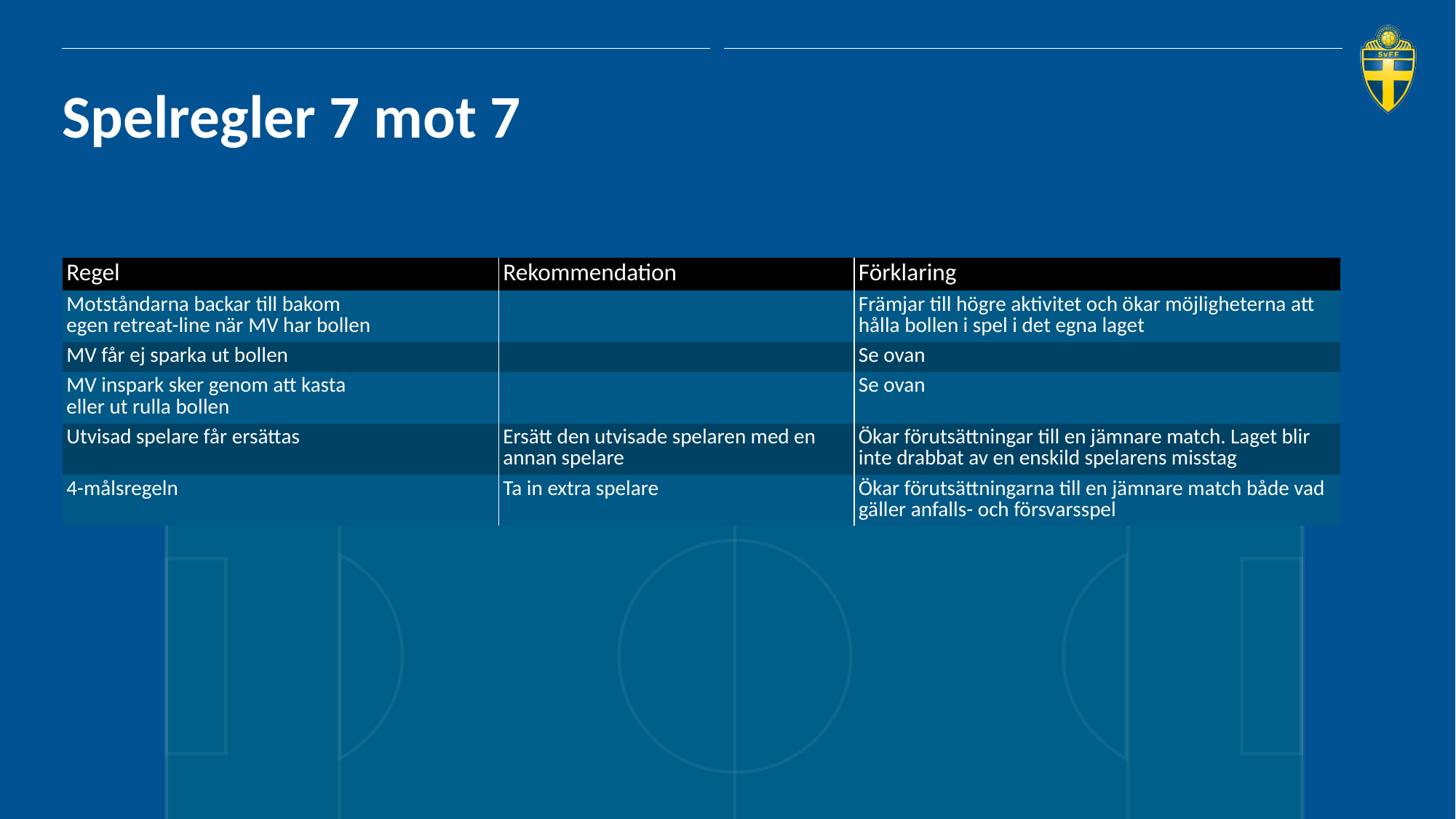

Spelregler 7 mot 7

| Regel | Rekommendation |
| --- | --- |
| Motståndarna backar till bakom egen retreat-line när MV har bollen |  |
| MV får ej sparka ut bollen |  |
| MV inspark sker genom att kasta eller ut rulla bollen |  |
| Utvisad spelare får ersättas | Ersätt den utvisade spelaren med en annan spelare |
| 4-målsregeln | Ta in extra spelare |
| Förklaring |
| --- |
| Främjar till högre aktivitet och ökar möjligheterna att hålla bollen i spel i det egna laget |
| Se ovan |
| Se ovan |
| Ökar förutsättningar till en jämnare match. Laget blir inte drabbat av en enskild spelarens misstag |
| Ökar förutsättningarna till en jämnare match både vad gäller anfalls- och försvarsspel |